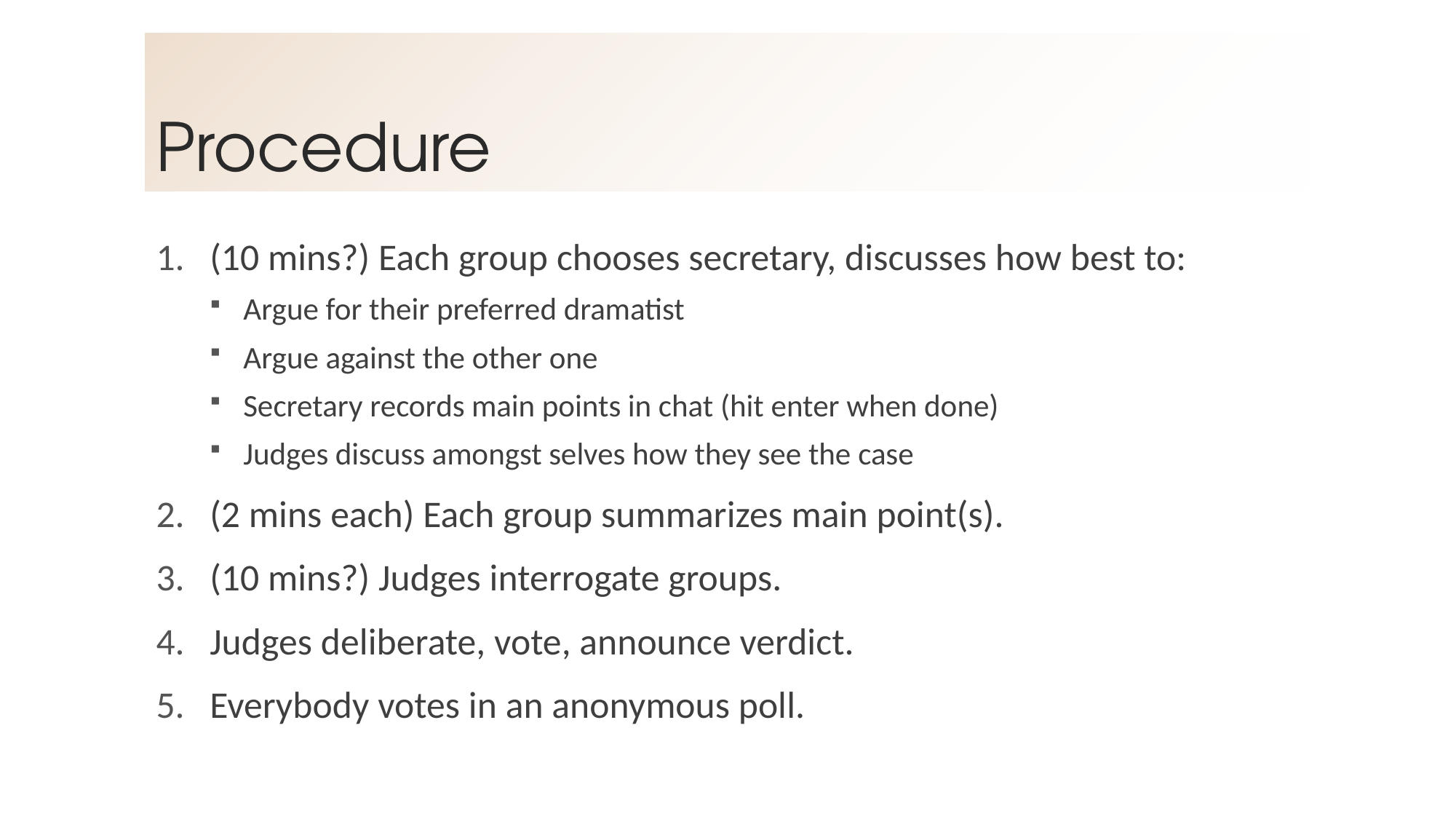

# Procedure
(10 mins?) Each group chooses secretary, discusses how best to:
Argue for their preferred dramatist
Argue against the other one
Secretary records main points in chat (hit enter when done)
Judges discuss amongst selves how they see the case
(2 mins each) Each group summarizes main point(s).
(10 mins?) Judges interrogate groups.
Judges deliberate, vote, announce verdict.
Everybody votes in an anonymous poll.